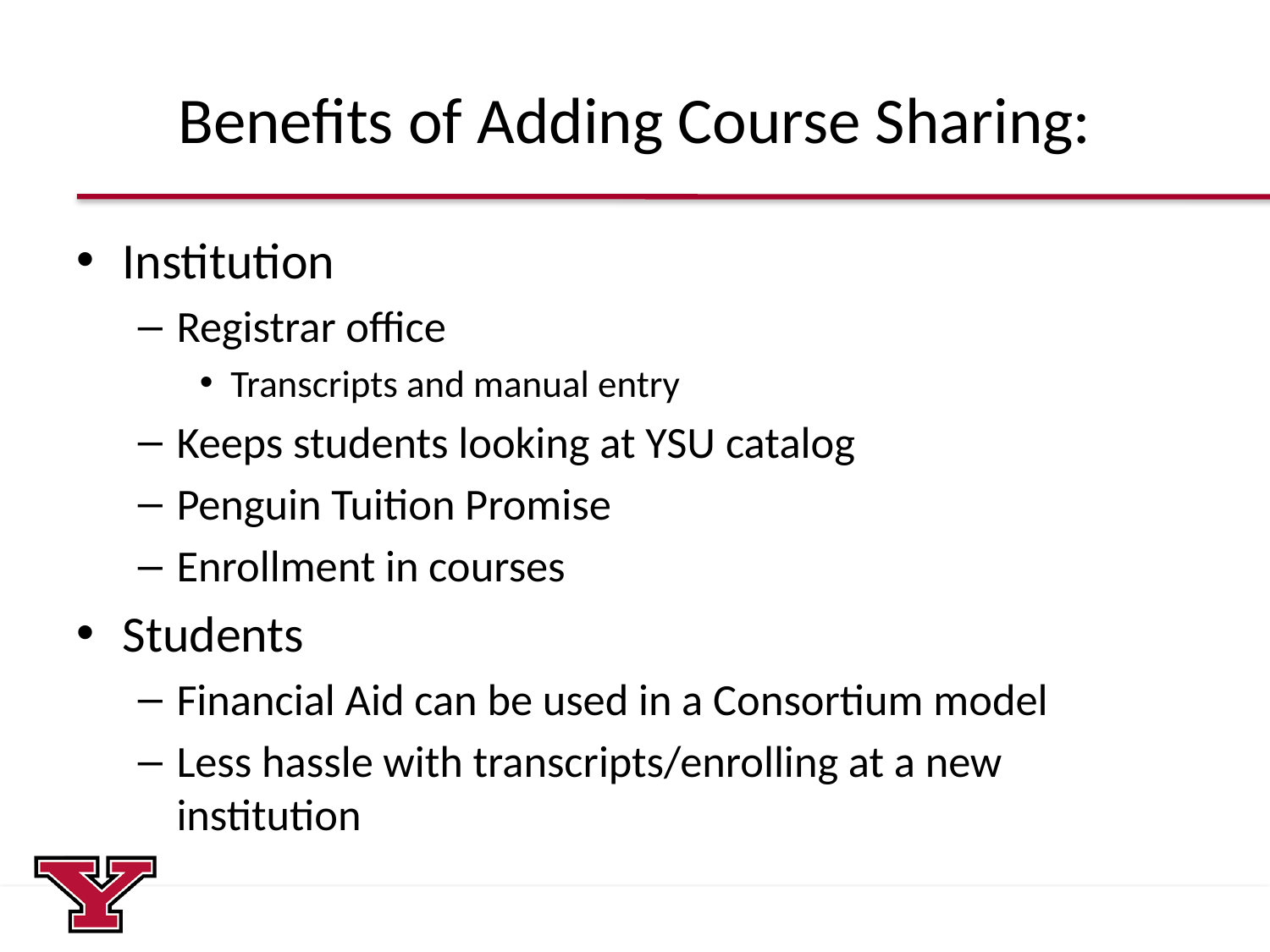

# Benefits of Adding Course Sharing:
Institution
Registrar office
Transcripts and manual entry
Keeps students looking at YSU catalog
Penguin Tuition Promise
Enrollment in courses
Students
Financial Aid can be used in a Consortium model
Less hassle with transcripts/enrolling at a new institution